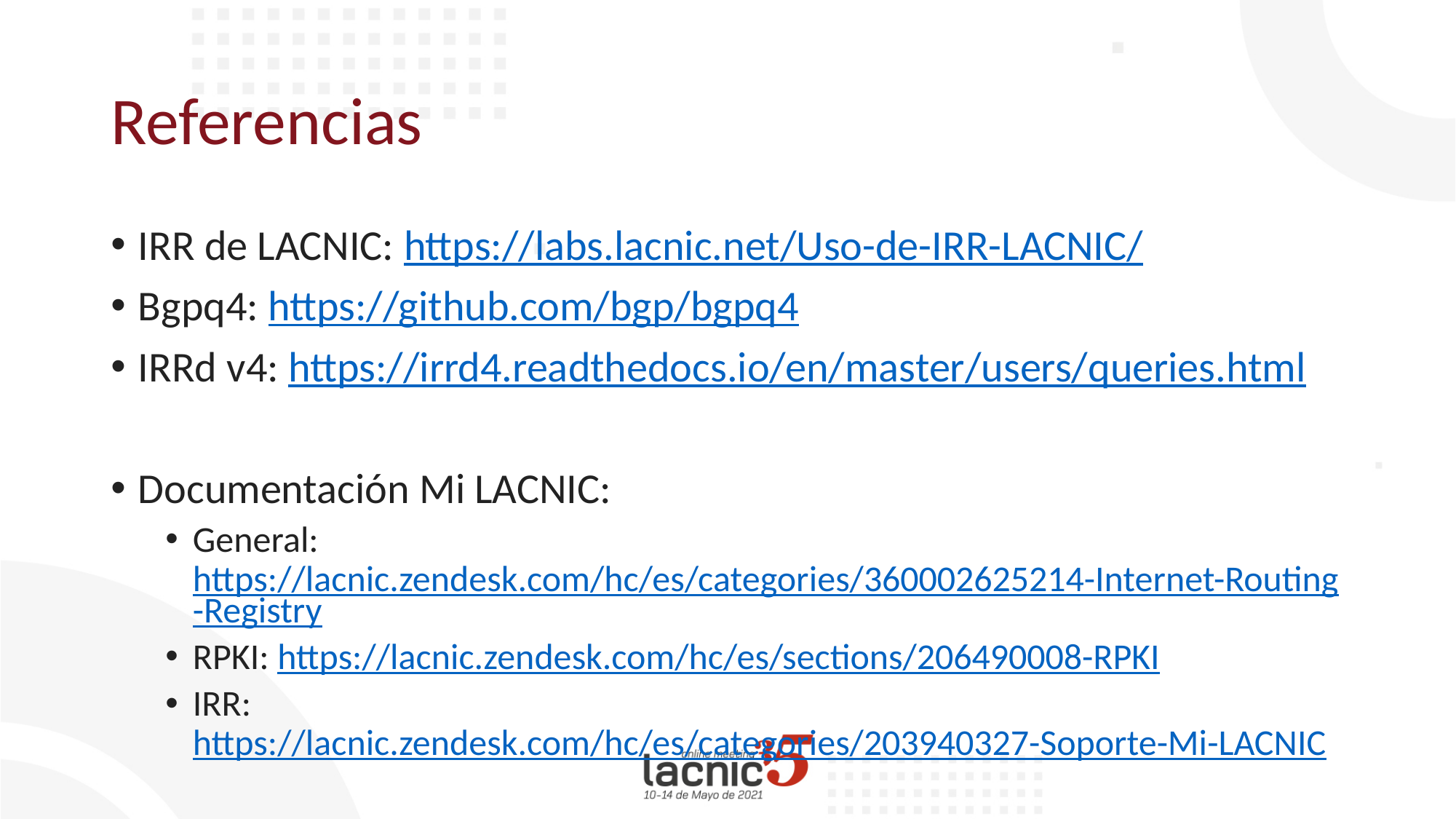

# Referencias
IRR de LACNIC: https://labs.lacnic.net/Uso-de-IRR-LACNIC/
Bgpq4: https://github.com/bgp/bgpq4
IRRd v4: https://irrd4.readthedocs.io/en/master/users/queries.html

Documentación Mi LACNIC:
General: https://lacnic.zendesk.com/hc/es/categories/360002625214-Internet-Routing-Registry
RPKI: https://lacnic.zendesk.com/hc/es/sections/206490008-RPKI
IRR: https://lacnic.zendesk.com/hc/es/categories/203940327-Soporte-Mi-LACNIC